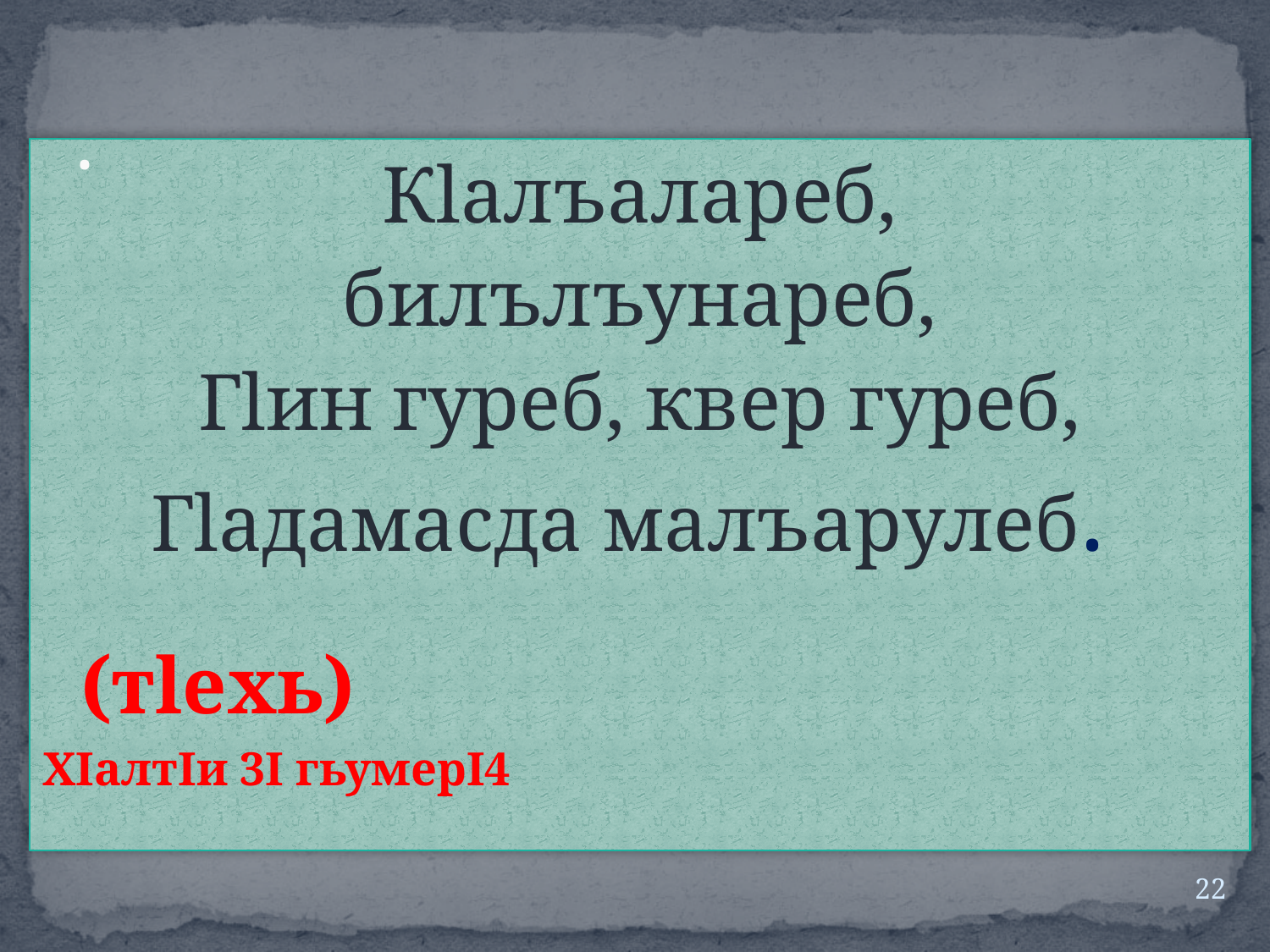

# .
Кlалъалареб,
билълъунареб,
Гlин гуреб, квер гуреб,
Гlадамасда малъарулеб.
								(тlехь)
ХIалтIи 3I гьумерI4
22